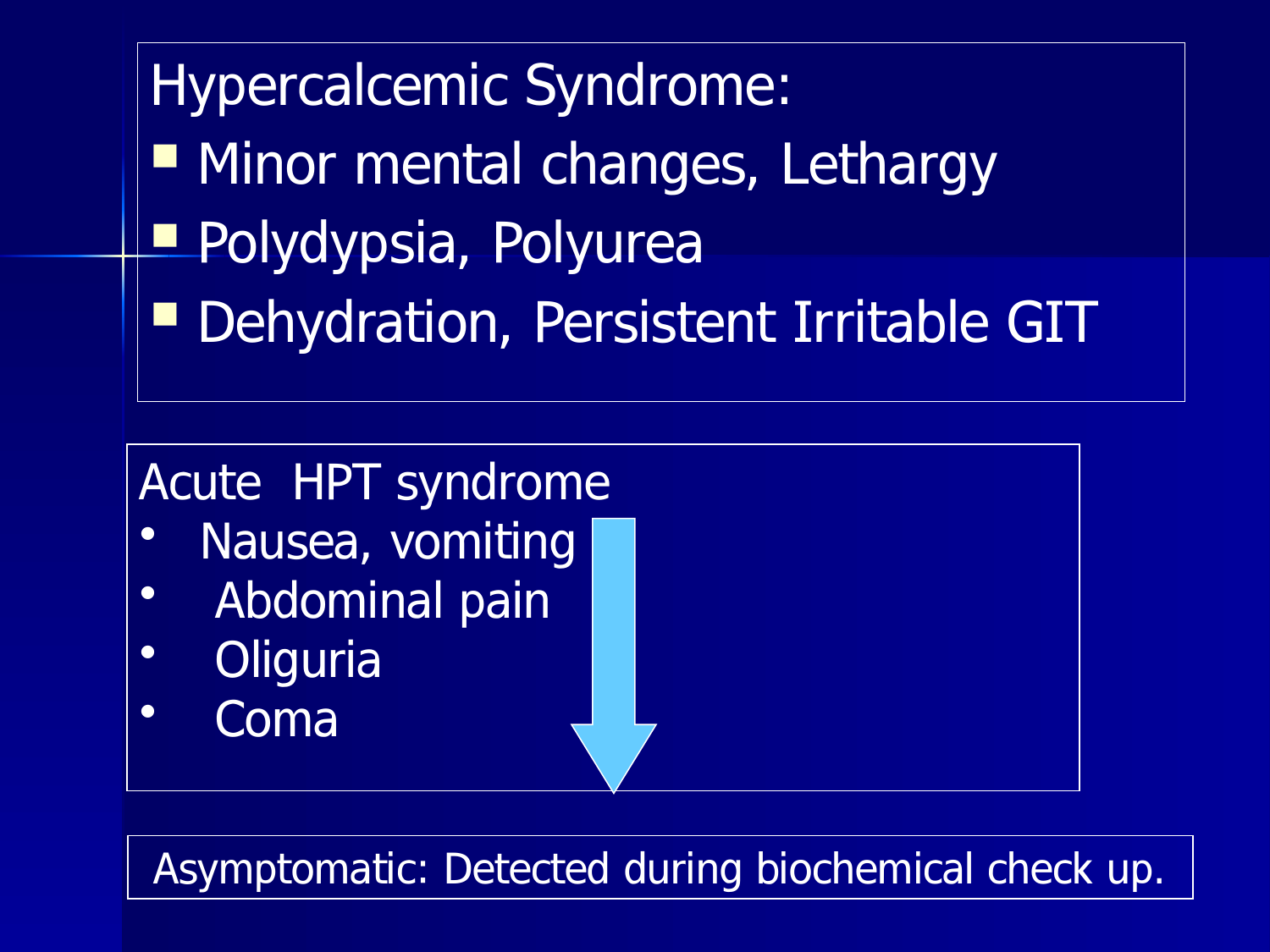

Hypercalcemic Syndrome:
Minor mental changes, Lethargy
Polydypsia, Polyurea
Dehydration, Persistent Irritable GIT
Acute  HPT syndrome
  Nausea, vomiting
   Abdominal pain
   Oliguria
   Coma

 Asymptomatic: Detected during biochemical check up.